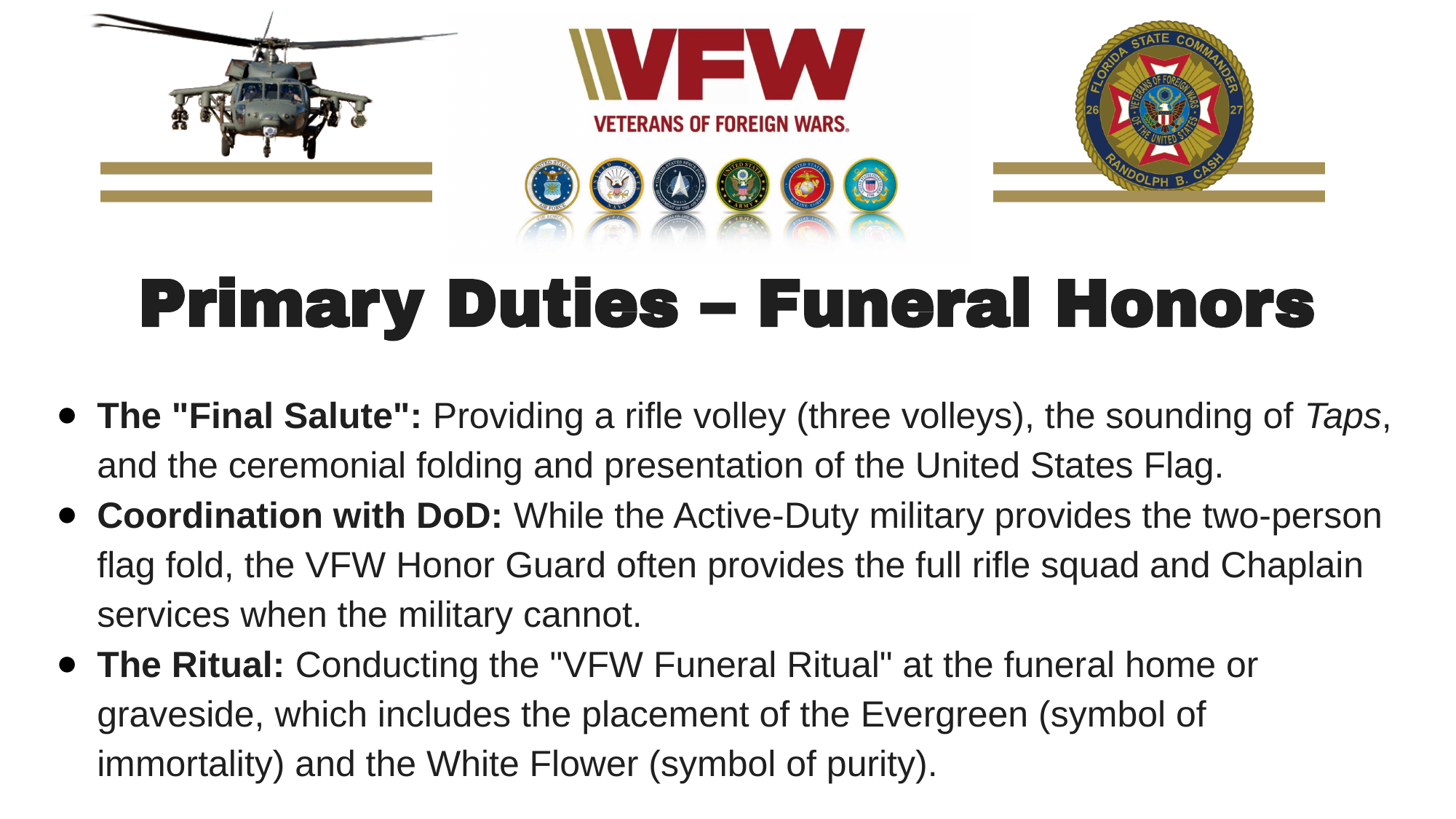

Primary Duties – Funeral Honors

The "Final Salute": Providing a rifle volley (three volleys), the sounding of Taps, and the ceremonial folding and presentation of the United States Flag.
Coordination with DoD: While the Active-Duty military provides the two-person flag fold, the VFW Honor Guard often provides the full rifle squad and Chaplain services when the military cannot.
The Ritual: Conducting the "VFW Funeral Ritual" at the funeral home or graveside, which includes the placement of the Evergreen (symbol of immortality) and the White Flower (symbol of purity).